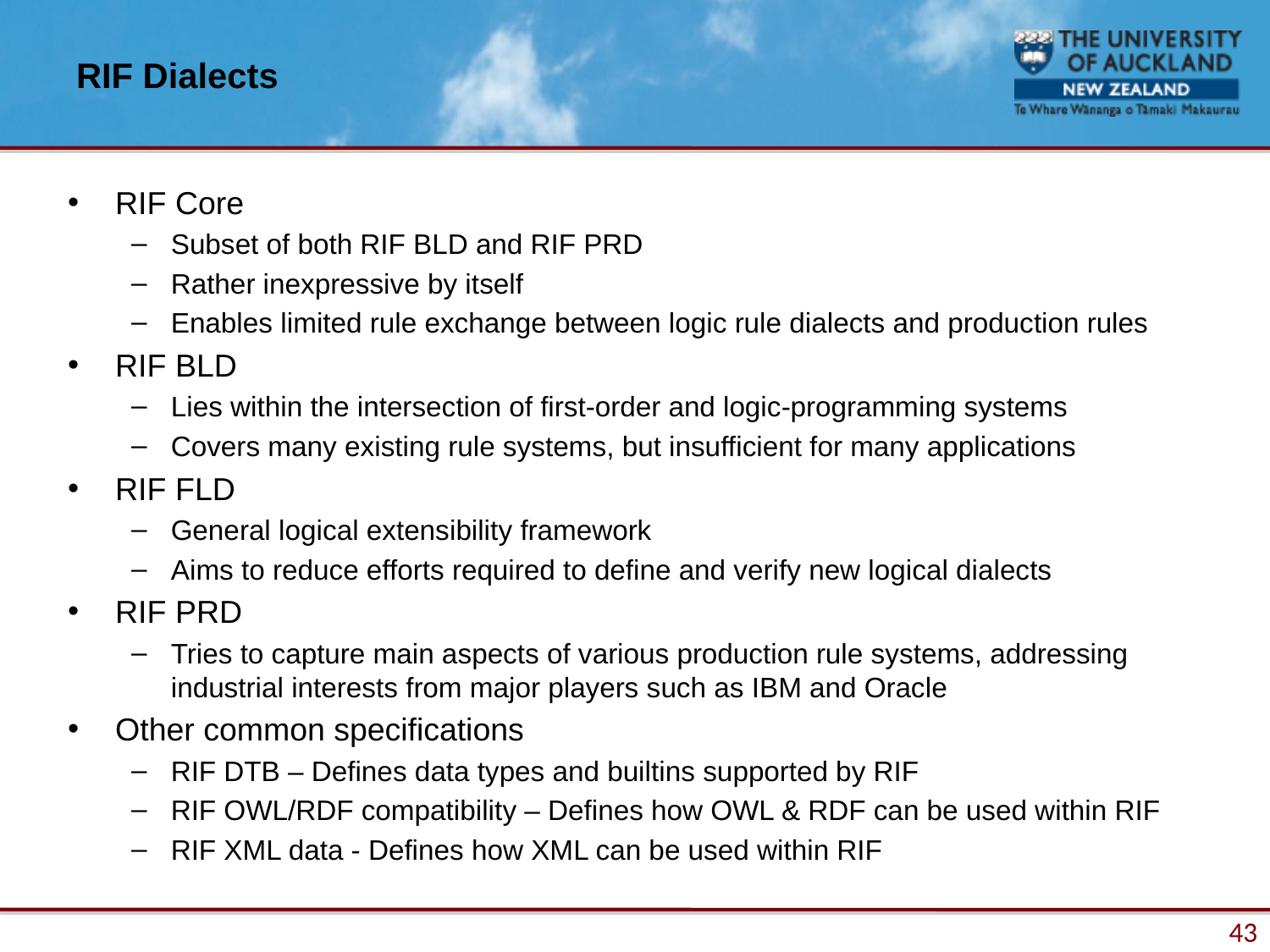

# RIF Dialects
RIF Core
Subset of both RIF BLD and RIF PRD
Rather inexpressive by itself
Enables limited rule exchange between logic rule dialects and production rules
RIF BLD
Lies within the intersection of first-order and logic-programming systems
Covers many existing rule systems, but insufficient for many applications
RIF FLD
General logical extensibility framework
Aims to reduce efforts required to define and verify new logical dialects
RIF PRD
Tries to capture main aspects of various production rule systems, addressing industrial interests from major players such as IBM and Oracle
Other common specifications
RIF DTB – Defines data types and builtins supported by RIF
RIF OWL/RDF compatibility – Defines how OWL & RDF can be used within RIF
RIF XML data - Defines how XML can be used within RIF